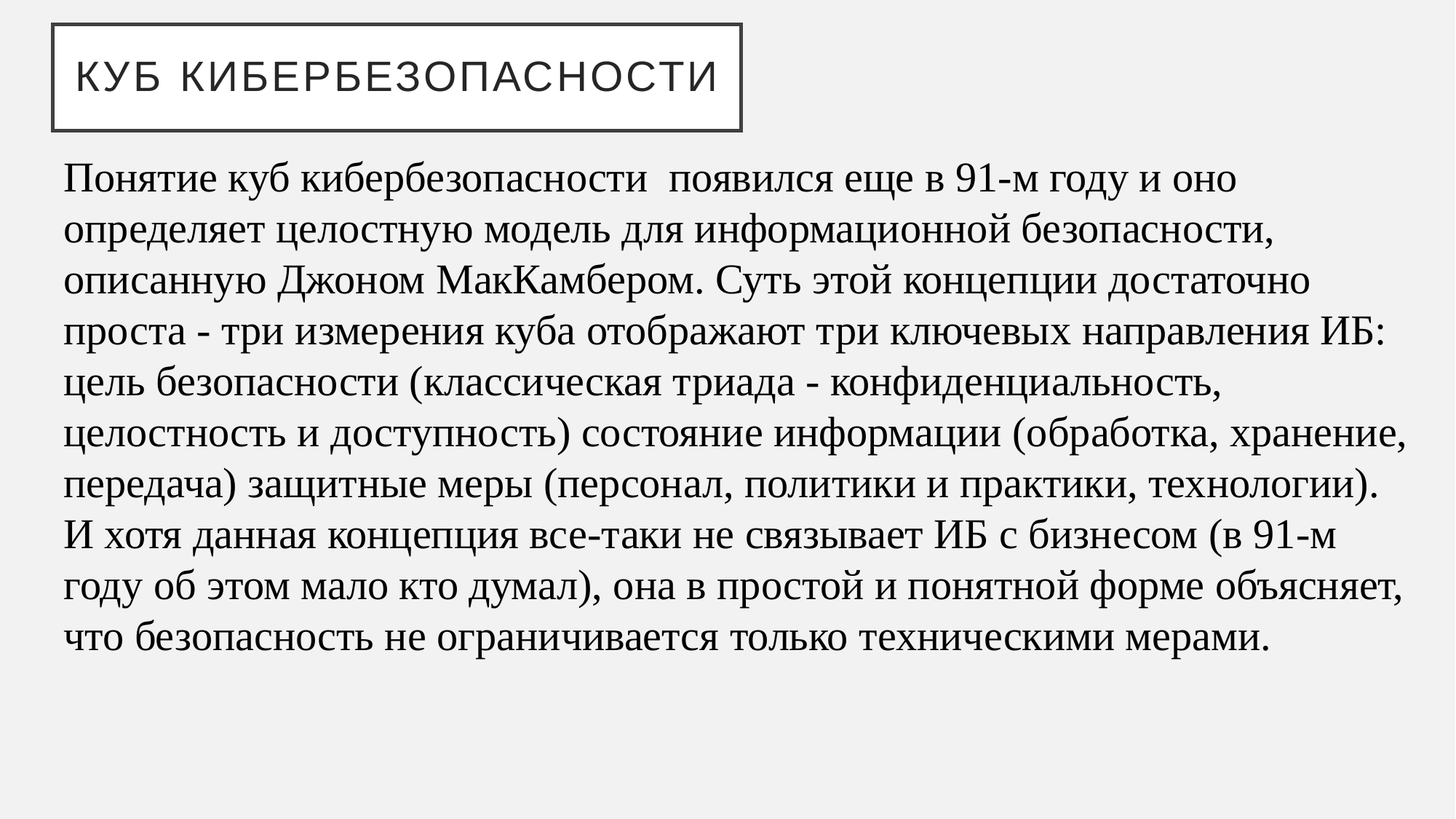

# Куб кибербезопасности
Понятие куб кибербезопасности  появился еще в 91-м году и оно определяет целостную модель для информационной безопасности, описанную Джоном МакКамбером. Суть этой концепции достаточно проста - три измерения куба отображают три ключевых направления ИБ: цель безопасности (классическая триада - конфиденциальность, целостность и доступность) состояние информации (обработка, хранение, передача) защитные меры (персонал, политики и практики, технологии).
И хотя данная концепция все-таки не связывает ИБ с бизнесом (в 91-м году об этом мало кто думал), она в простой и понятной форме объясняет, что безопасность не ограничивается только техническими мерами.